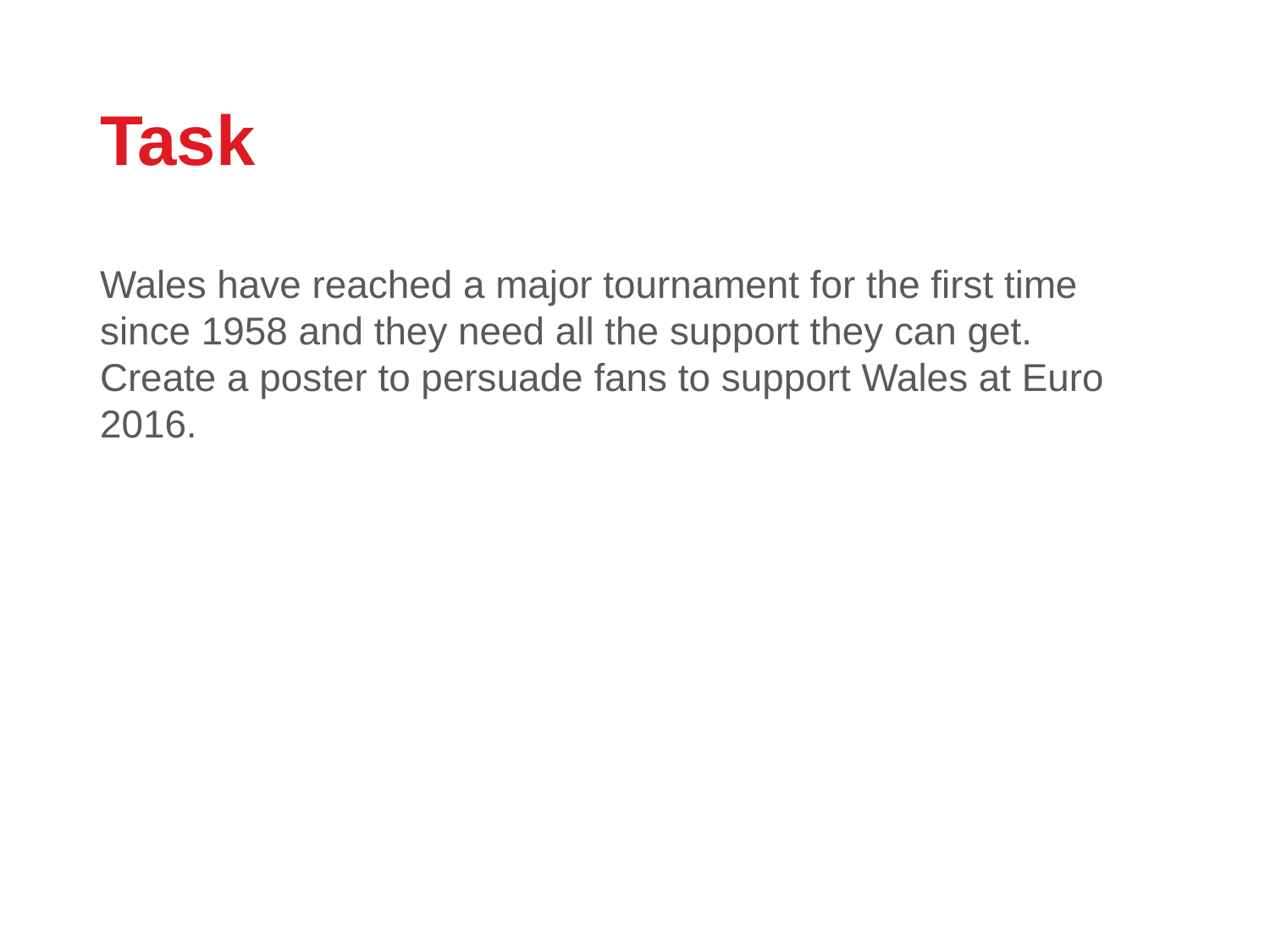

# Task
Wales have reached a major tournament for the first time since 1958 and they need all the support they can get.  Create a poster to persuade fans to support Wales at Euro 2016.